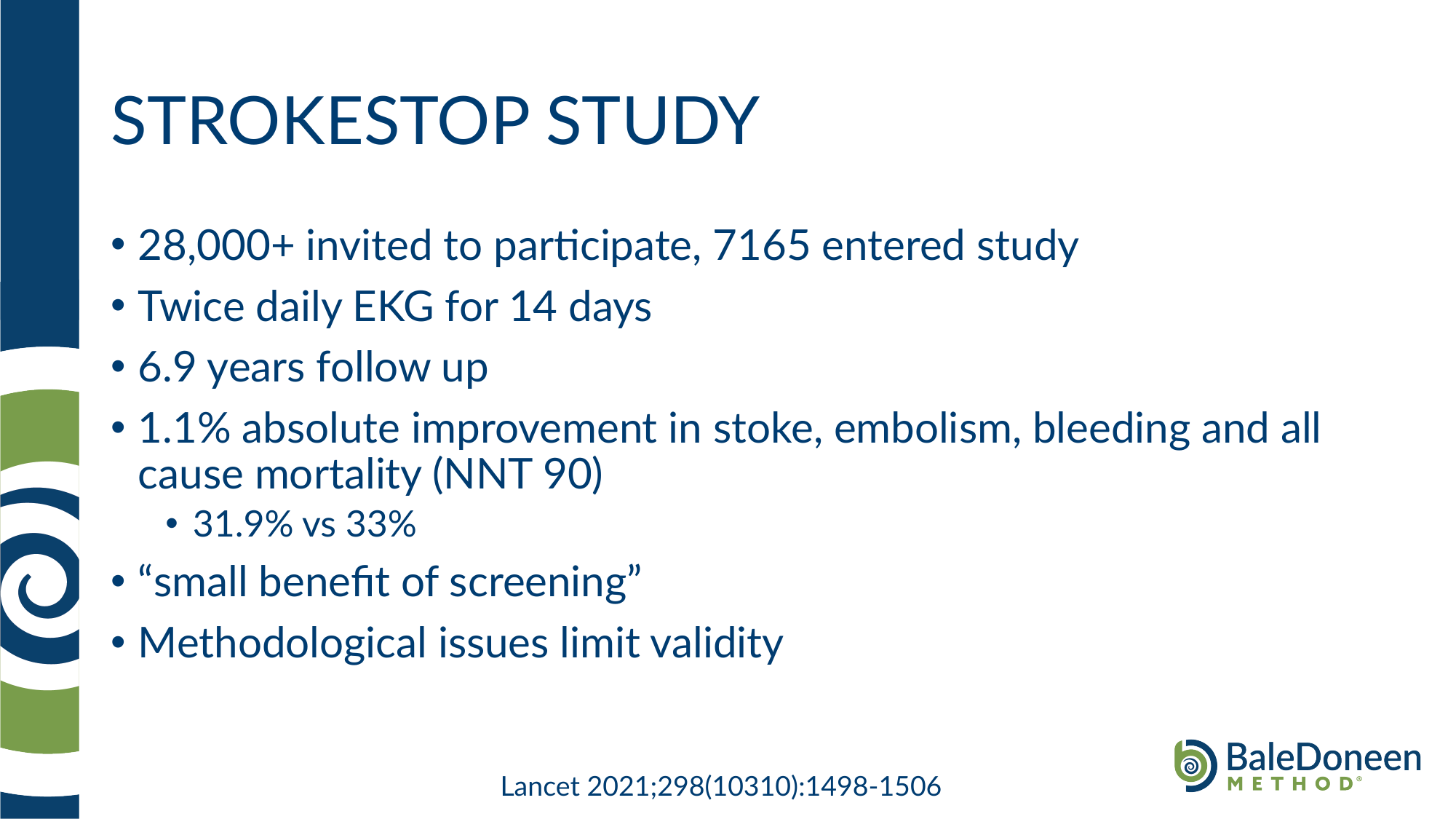

# STROKESTOP STUDY
28,000+ invited to participate, 7165 entered study
Twice daily EKG for 14 days
6.9 years follow up
1.1% absolute improvement in stoke, embolism, bleeding and all cause mortality (NNT 90)
31.9% vs 33%
“small benefit of screening”
Methodological issues limit validity
Lancet 2021;298(10310):1498-1506